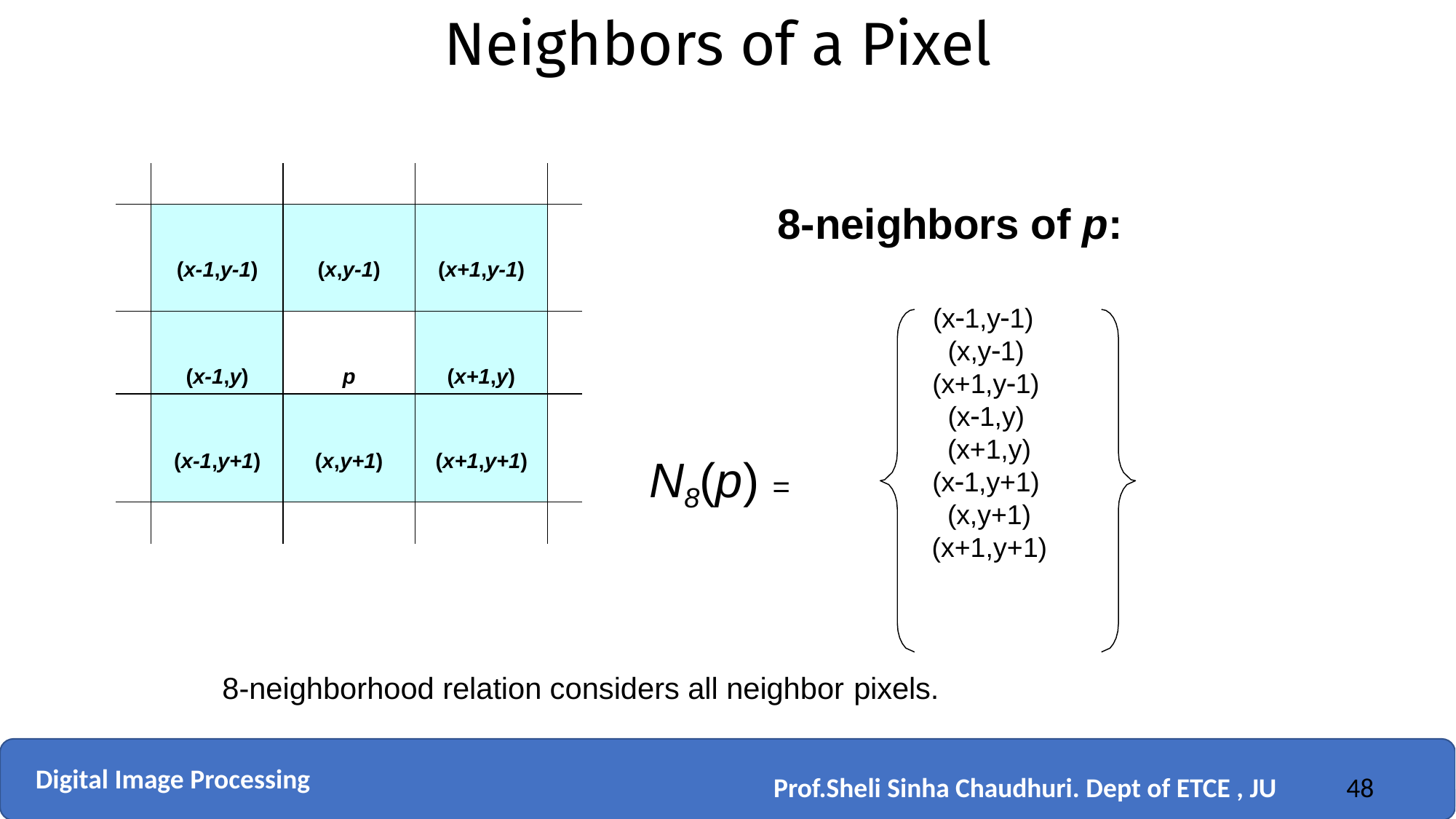

Neighbors of a Pixel
|  |  |  |  |  |
| --- | --- | --- | --- | --- |
|  | (x-1,y-1) | (x,y-1) | (x+1,y-1) |  |
|  | (x-1,y) | p | (x+1,y) |  |
|  | (x-1,y+1) | (x,y+1) | (x+1,y+1) |  |
|  |  |  |  |  |
8-neighbors of p:
(x−1,y−1)
(x,y−1)
(x+1,y−1)
(x−1,y)
(x+1,y)
(x−1,y+1)
(x,y+1)
(x+1,y+1)

N8(p) =
8-neighborhood relation considers all neighbor pixels.